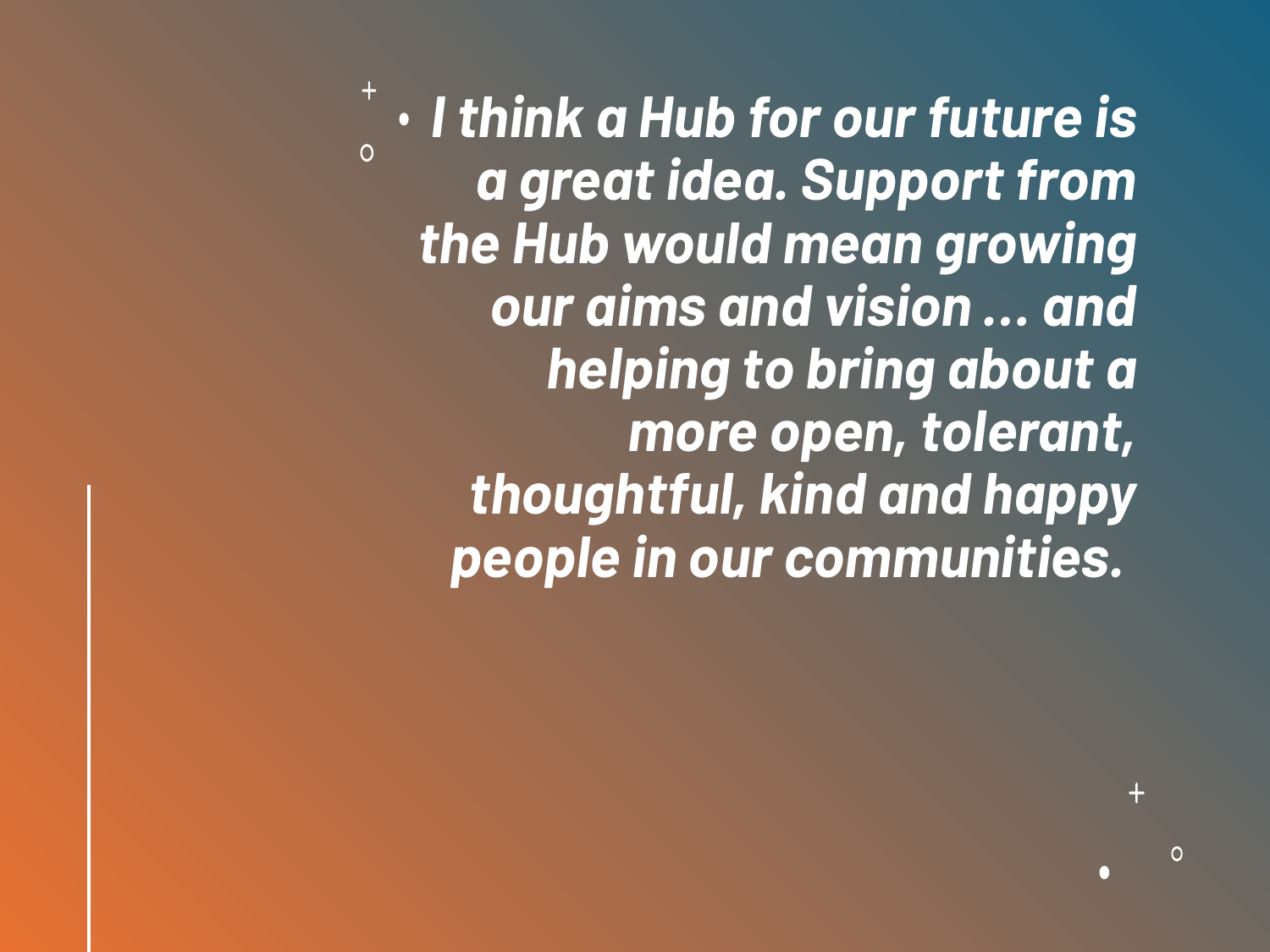

# I think a Hub for our future is a great idea. Support from the Hub would mean growing our aims and vision … and helping to bring about a more open, tolerant, thoughtful, kind and happy people in our communities.